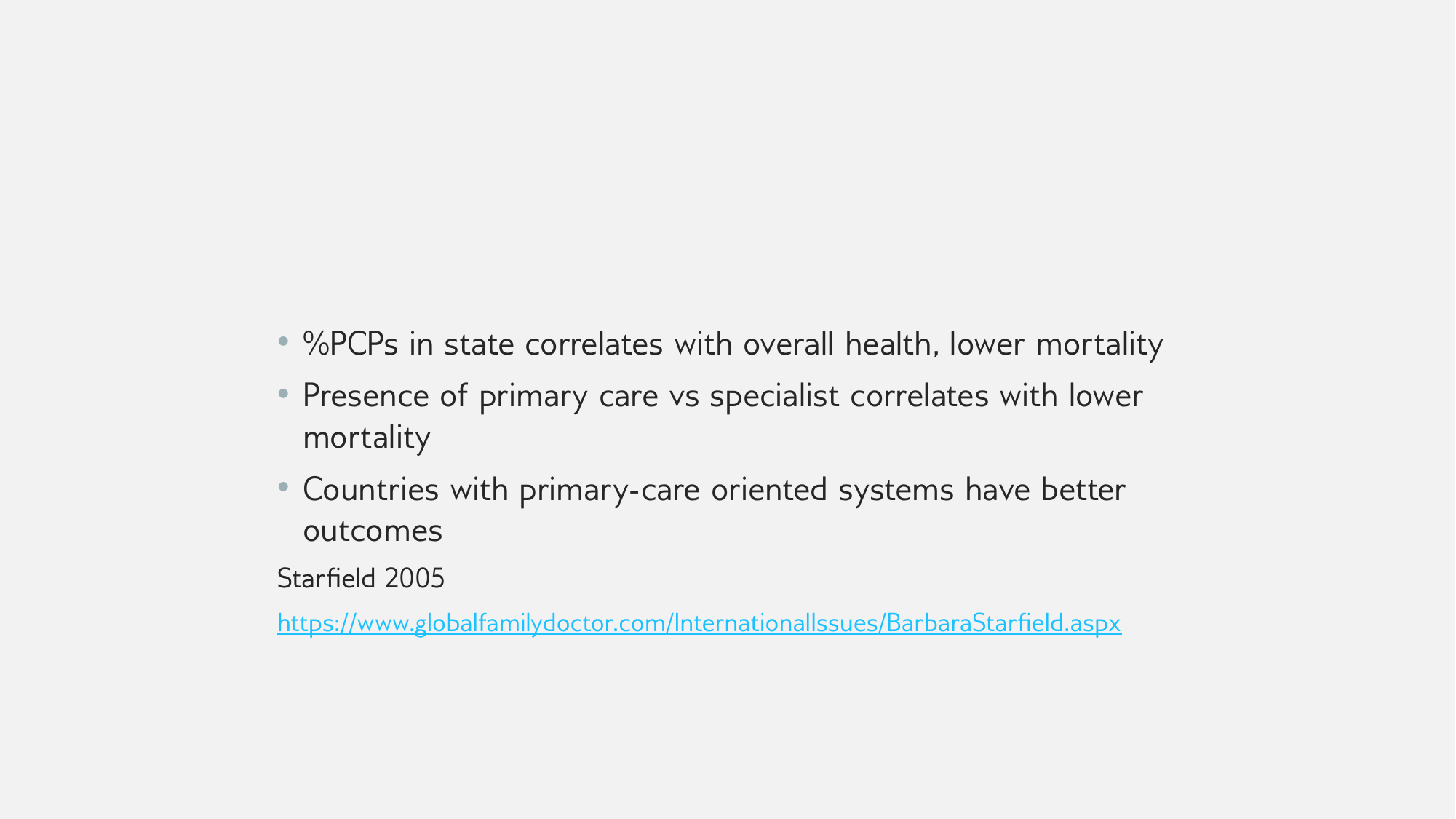

#
%PCPs in state correlates with overall health, lower mortality
Presence of primary care vs specialist correlates with lower mortality
Countries with primary-care oriented systems have better outcomes
Starfield 2005
https://www.globalfamilydoctor.com/InternationalIssues/BarbaraStarfield.aspx